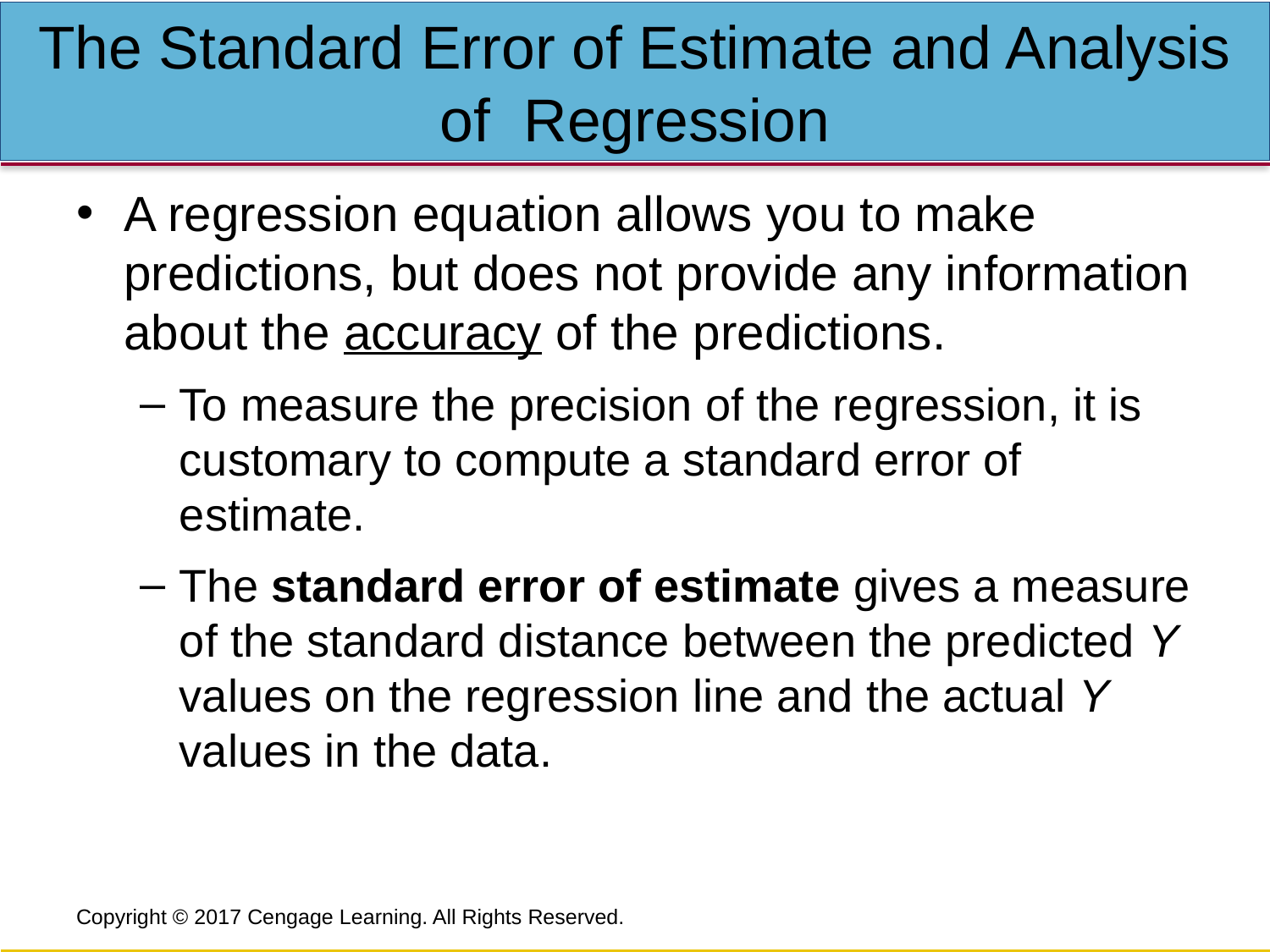

# The Standard Error of Estimate and Analysis of  Regression
A regression equation allows you to make predictions, but does not provide any information about the accuracy of the predictions.
To measure the precision of the regression, it is customary to compute a standard error of estimate.
The standard error of estimate gives a measure of the standard distance between the predicted Y values on the regression line and the actual Y values in the data.

Copyright © 2017 Cengage Learning. All Rights Reserved.